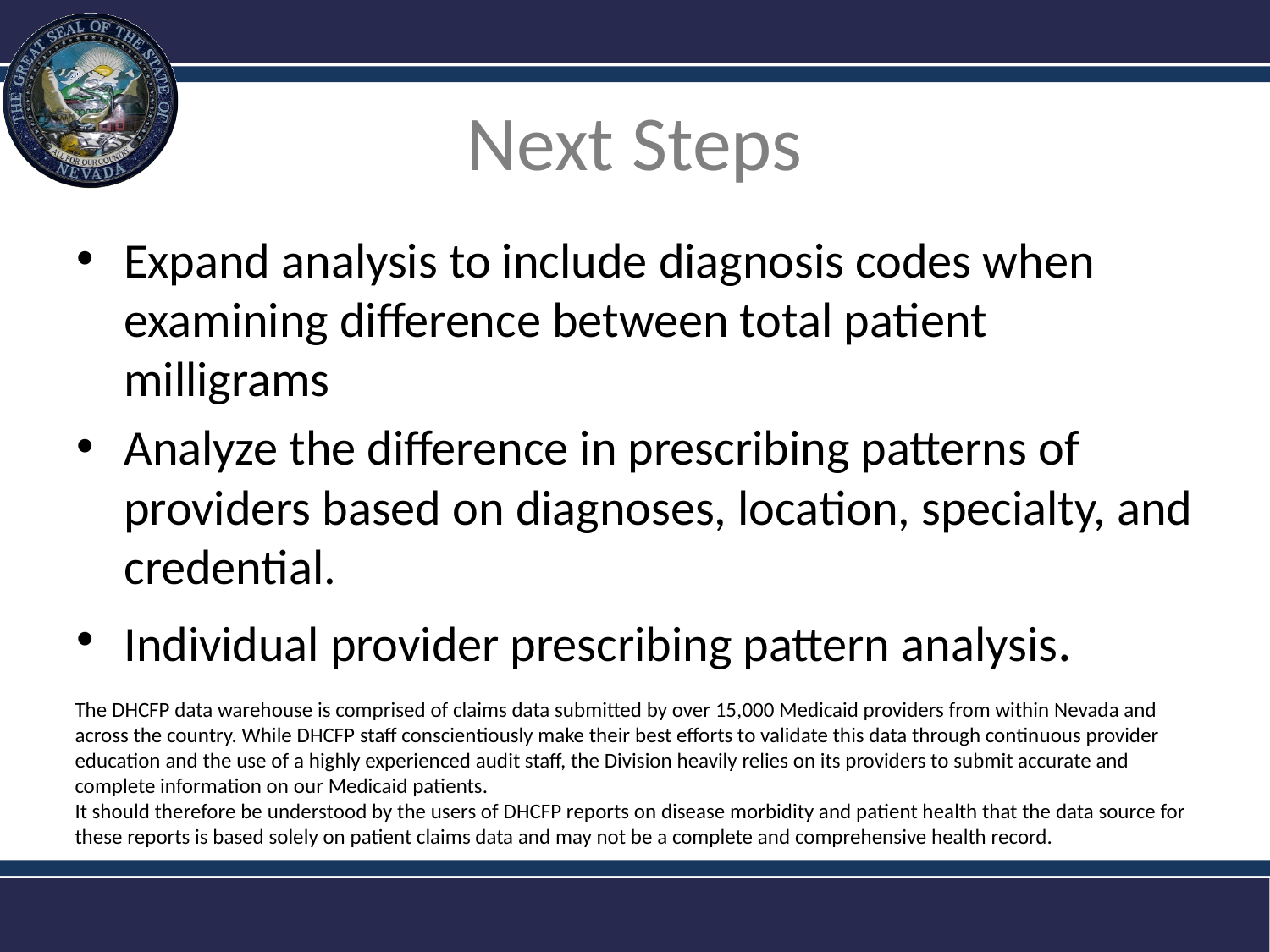

# Next Steps
Expand analysis to include diagnosis codes when examining difference between total patient milligrams
Analyze the difference in prescribing patterns of providers based on diagnoses, location, specialty, and credential.
Individual provider prescribing pattern analysis.
The DHCFP data warehouse is comprised of claims data submitted by over 15,000 Medicaid providers from within Nevada and across the country. While DHCFP staff conscientiously make their best efforts to validate this data through continuous provider education and the use of a highly experienced audit staff, the Division heavily relies on its providers to submit accurate and complete information on our Medicaid patients.
It should therefore be understood by the users of DHCFP reports on disease morbidity and patient health that the data source for these reports is based solely on patient claims data and may not be a complete and comprehensive health record.
22